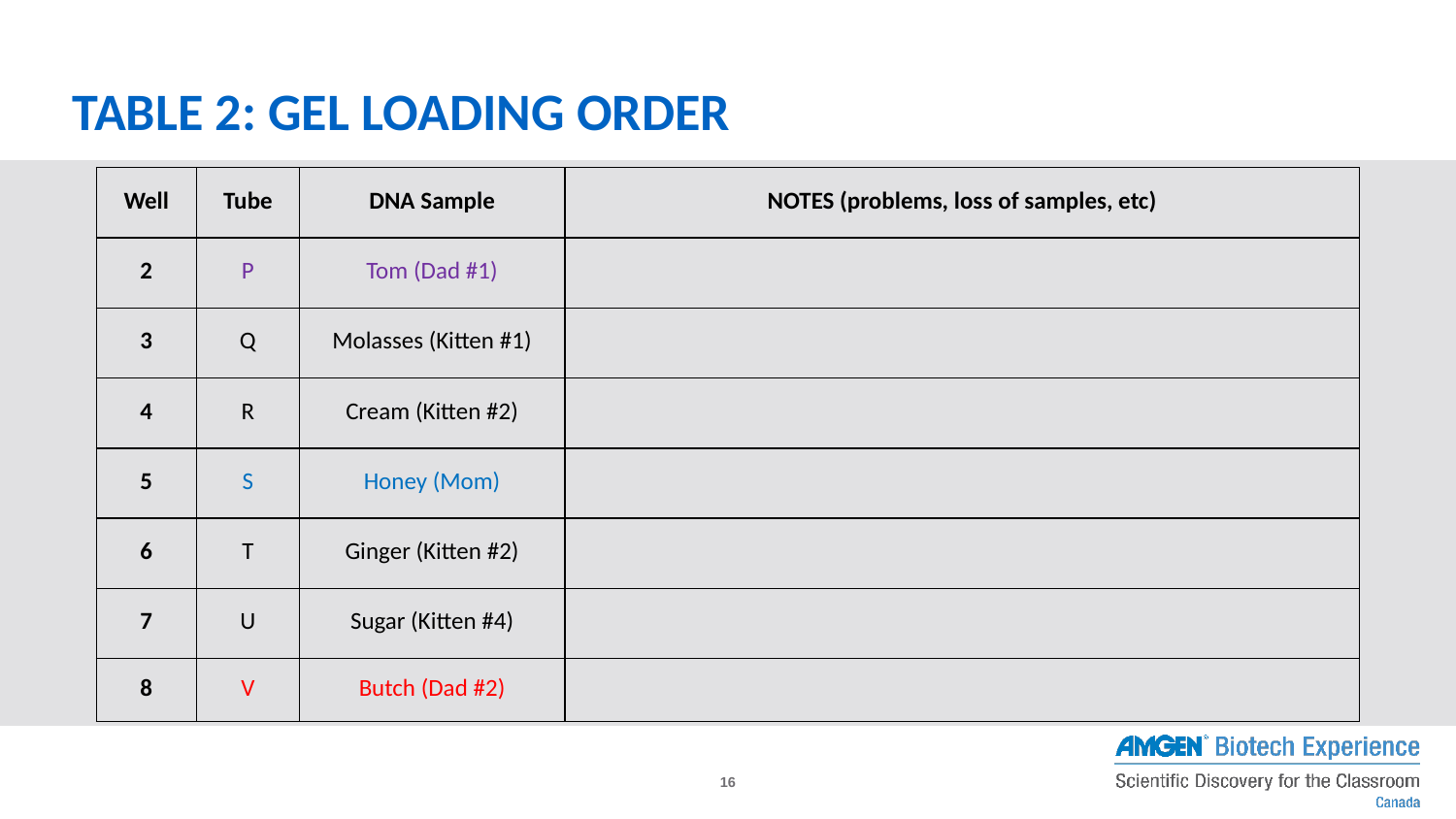

# TABLE 2: GEL LOADING ORDER
| Well | Tube | DNA Sample | NOTES (problems, loss of samples, etc) |
| --- | --- | --- | --- |
| 2 | P | Tom (Dad #1) |  |
| 3 | Q | Molasses (Kitten #1) |  |
| 4 | R | Cream (Kitten #2) |  |
| 5 | S | Honey (Mom) |  |
| 6 | T | Ginger (Kitten #2) |  |
| 7 | U | Sugar (Kitten #4) |  |
| 8 | V | Butch (Dad #2) |  |